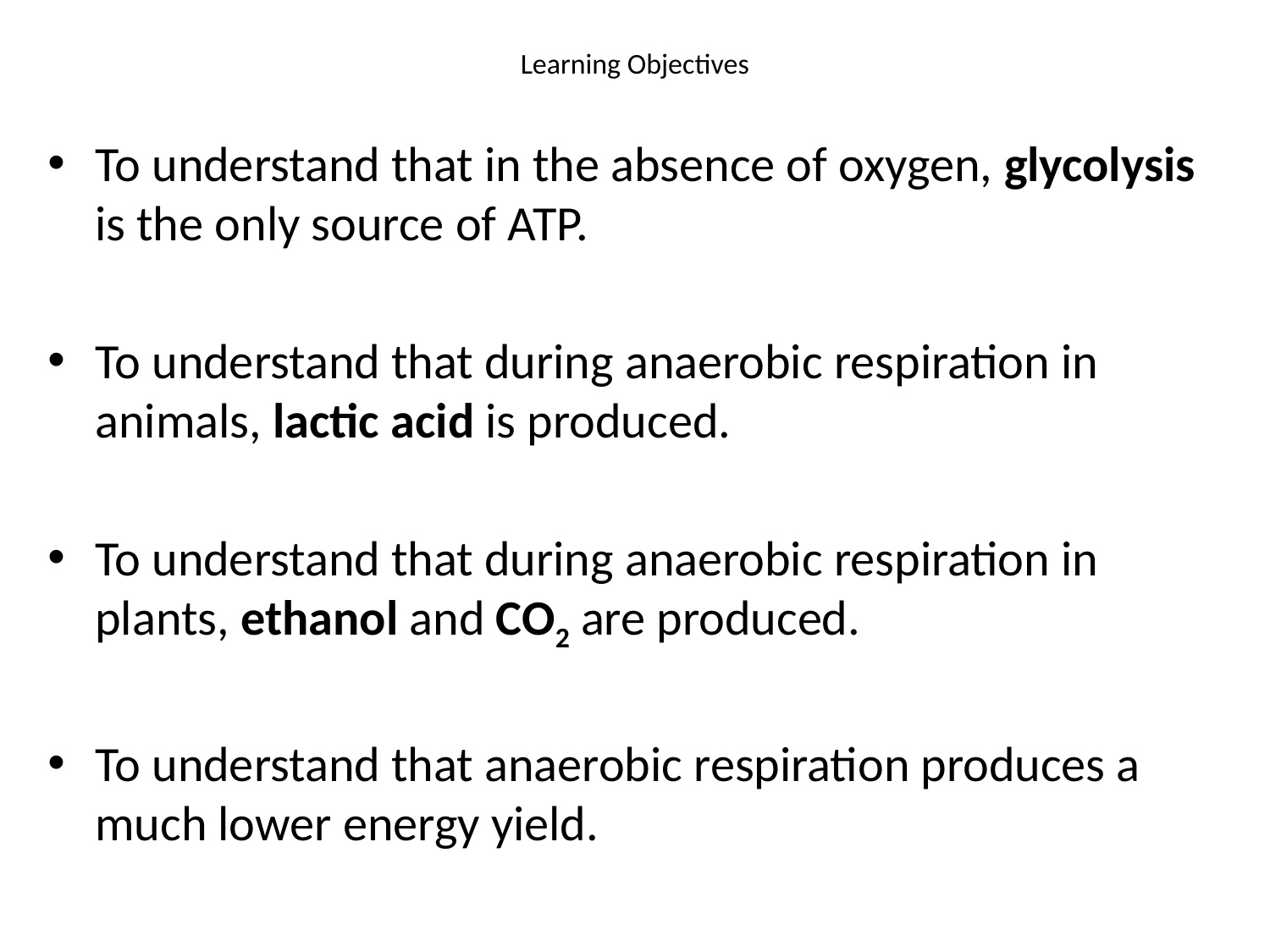

# Learning Objectives
To understand that in the absence of oxygen, glycolysis is the only source of ATP.

To understand that during anaerobic respiration in animals, lactic acid is produced.

To understand that during anaerobic respiration in plants, ethanol and CO2 are produced.

To understand that anaerobic respiration produces a much lower energy yield.